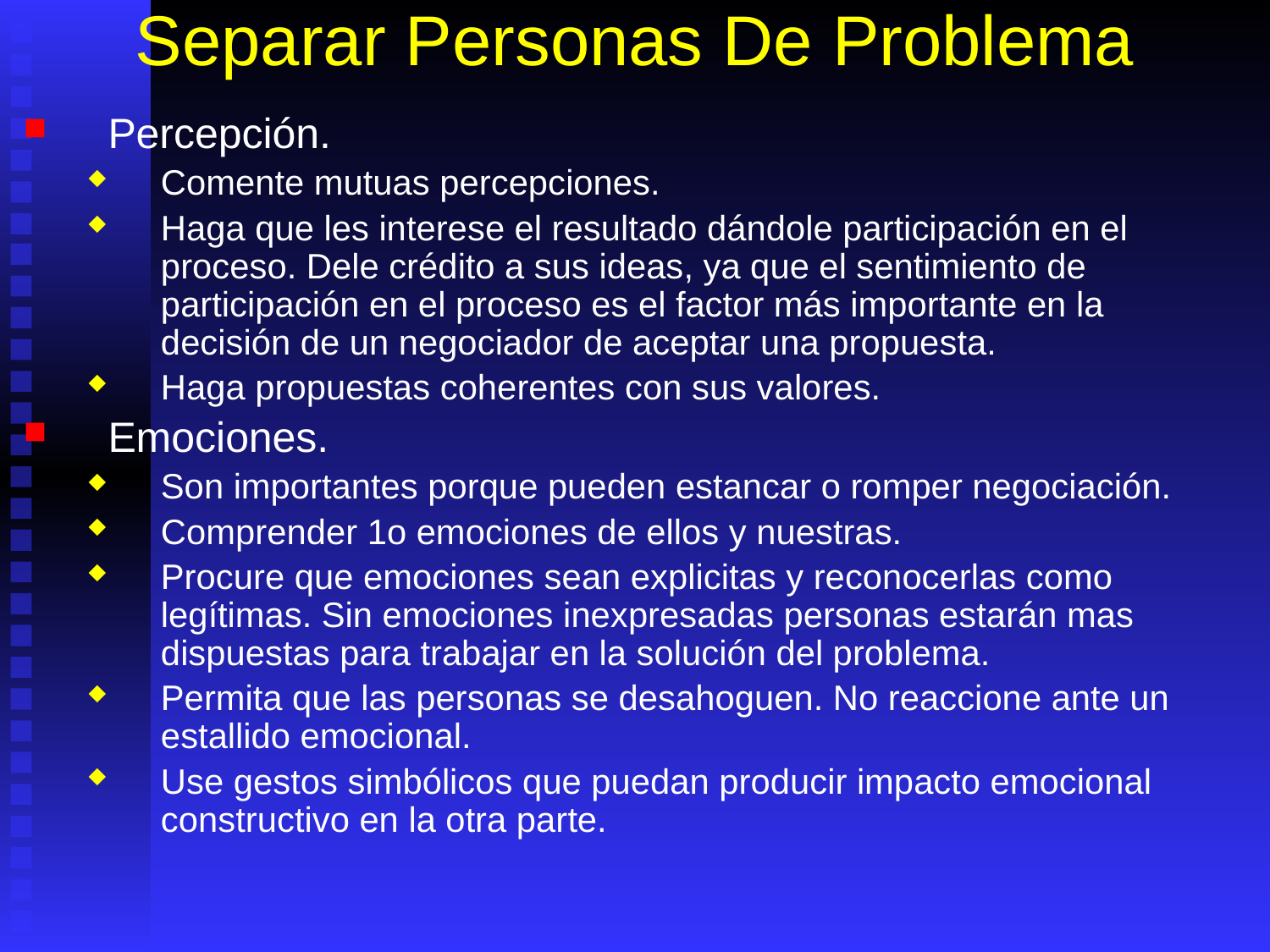

# Separar Personas De Problema
Percepción.
Comente mutuas percepciones.
Haga que les interese el resultado dándole participación en el proceso. Dele crédito a sus ideas, ya que el sentimiento de participación en el proceso es el factor más importante en la decisión de un negociador de aceptar una propuesta.
Haga propuestas coherentes con sus valores.
Emociones.
Son importantes porque pueden estancar o romper negociación.
Comprender 1o emociones de ellos y nuestras.
Procure que emociones sean explicitas y reconocerlas como legítimas. Sin emociones inexpresadas personas estarán mas dispuestas para trabajar en la solución del problema.
Permita que las personas se desahoguen. No reaccione ante un estallido emocional.
Use gestos simbólicos que puedan producir impacto emocional constructivo en la otra parte.